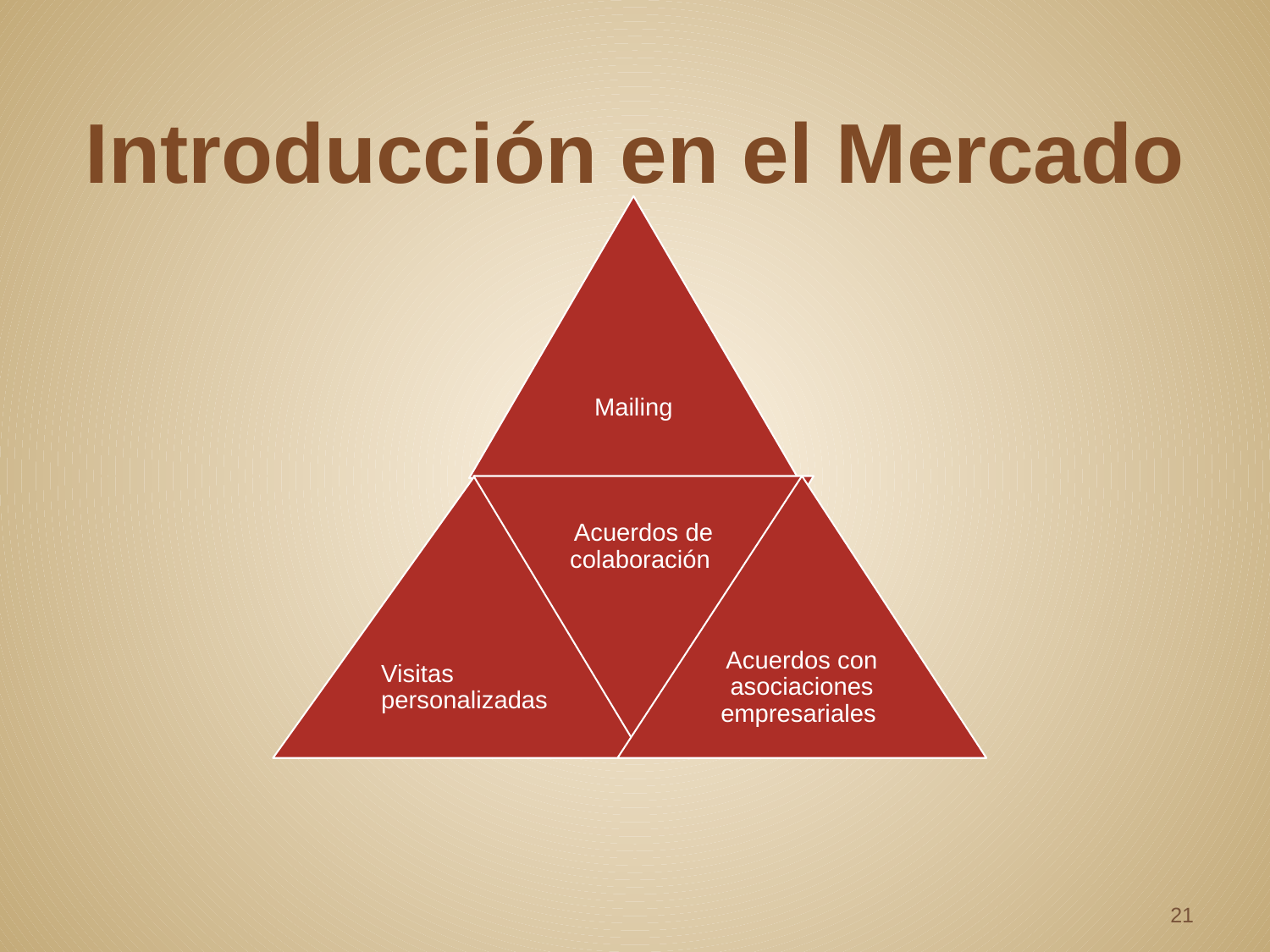

# Introducción en el Mercado
Mailing
Visitas personalizadas
Acuerdos de colaboración
Acuerdos con asociaciones empresariales
21